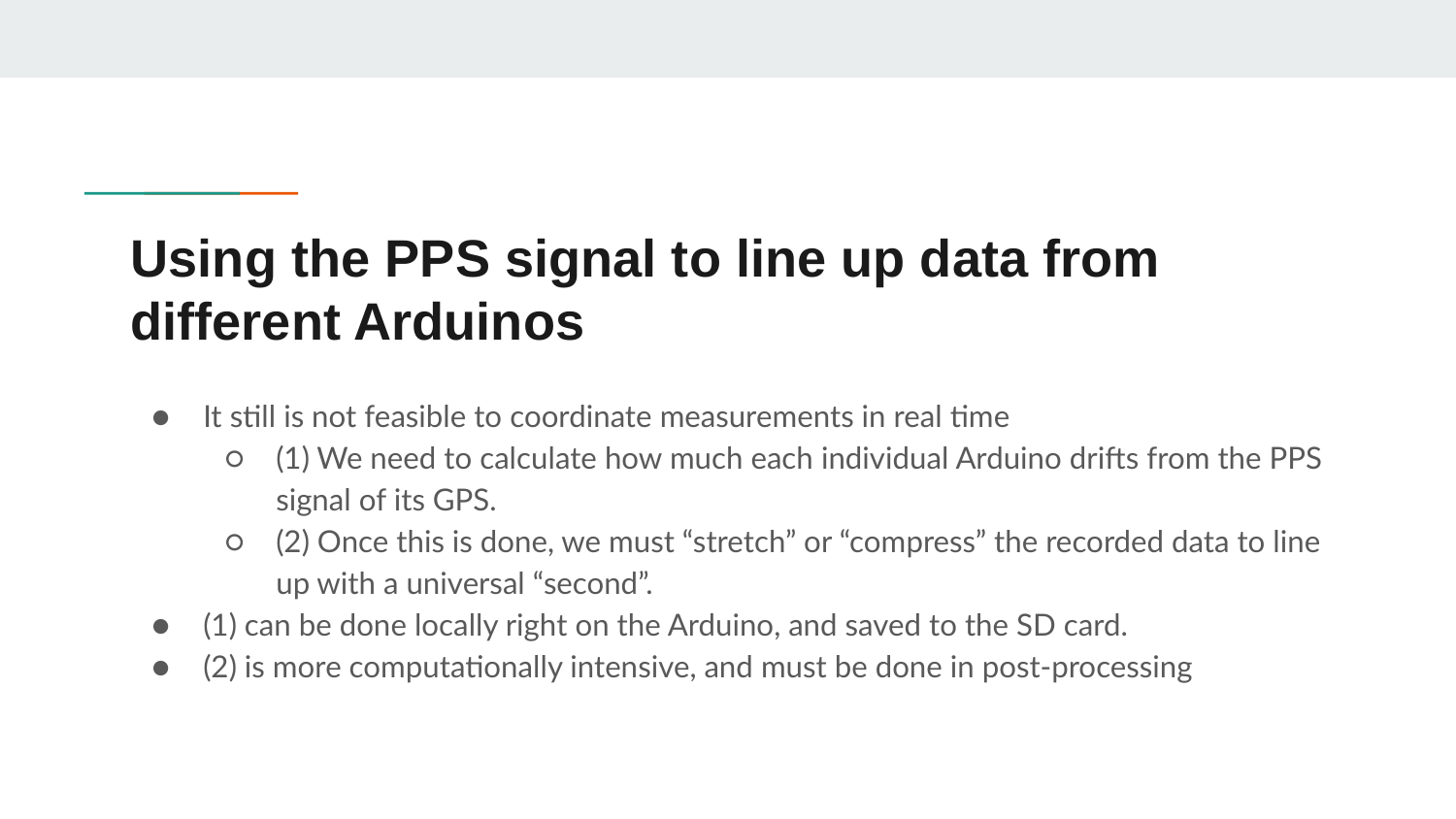

# Using the PPS signal to line up data from different Arduinos
It still is not feasible to coordinate measurements in real time
(1) We need to calculate how much each individual Arduino drifts from the PPS signal of its GPS.
(2) Once this is done, we must “stretch” or “compress” the recorded data to line up with a universal “second”.
(1) can be done locally right on the Arduino, and saved to the SD card.
(2) is more computationally intensive, and must be done in post-processing